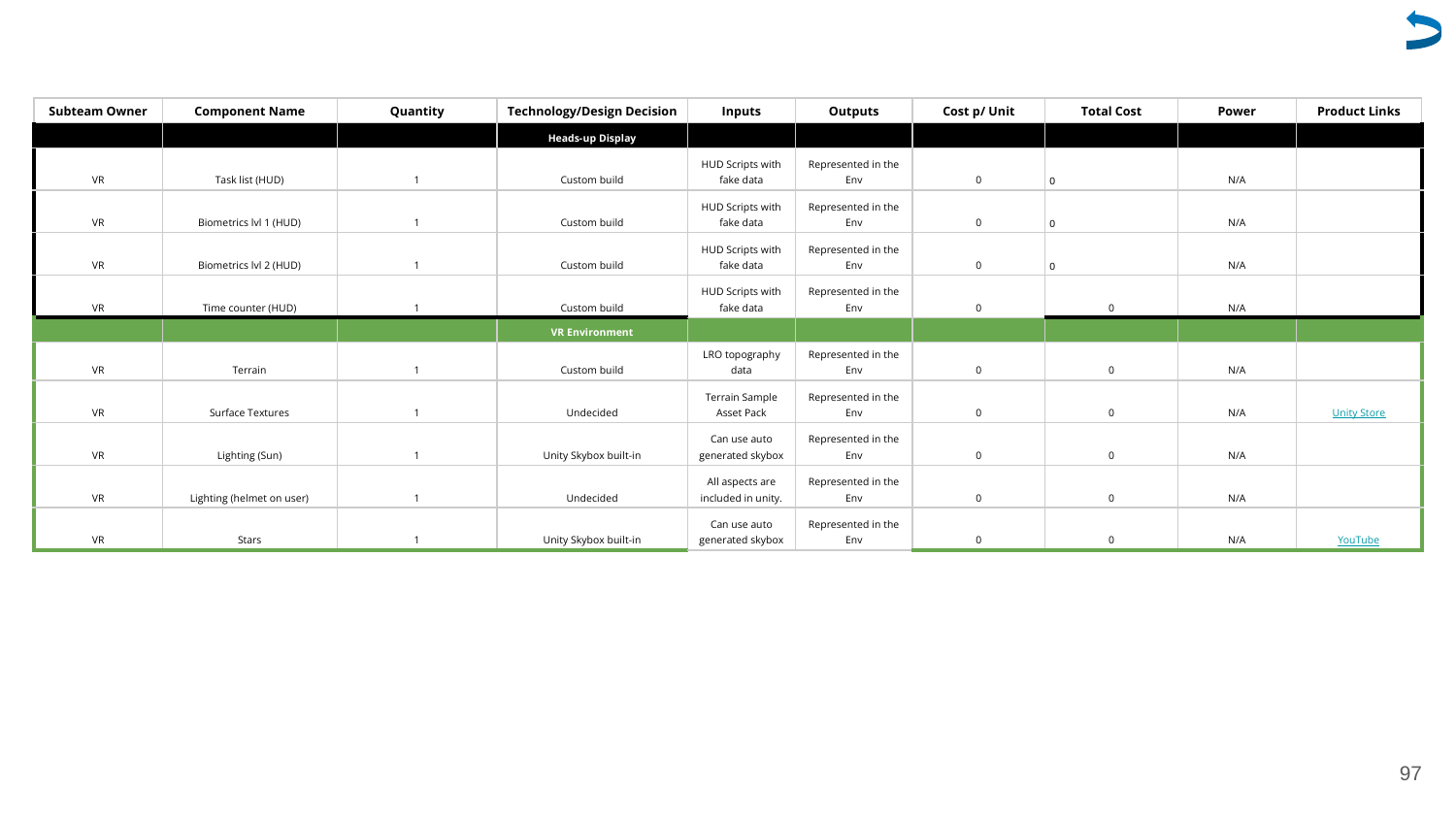

| Subteam Owner | Component Name | Quantity | Technology/Design Decision | Inputs | Outputs | Cost p/ Unit | Total Cost | Power | Product Links |
| --- | --- | --- | --- | --- | --- | --- | --- | --- | --- |
|  |  |  | Heads-up Display |  |  |  |  |  |  |
| VR | Task list (HUD) | 1 | Custom build | HUD Scripts with fake data | Represented in the Env | 0 | 0 | N/A |  |
| VR | Biometrics lvl 1 (HUD) | 1 | Custom build | HUD Scripts with fake data | Represented in the Env | 0 | 0 | N/A |  |
| VR | Biometrics lvl 2 (HUD) | 1 | Custom build | HUD Scripts with fake data | Represented in the Env | 0 | 0 | N/A |  |
| VR | Time counter (HUD) | 1 | Custom build | HUD Scripts with fake data | Represented in the Env | 0 | 0 | N/A |  |
|  |  |  | VR Environment |  |  |  |  |  |  |
| VR | Terrain | 1 | Custom build | LRO topography data | Represented in the Env | 0 | 0 | N/A |  |
| VR | Surface Textures | 1 | Undecided | Terrain Sample Asset Pack | Represented in the Env | 0 | 0 | N/A | Unity Store |
| VR | Lighting (Sun) | 1 | Unity Skybox built-in | Can use auto generated skybox | Represented in the Env | 0 | 0 | N/A |  |
| VR | Lighting (helmet on user) | 1 | Undecided | All aspects are included in unity. | Represented in the Env | 0 | 0 | N/A |  |
| VR | Stars | 1 | Unity Skybox built-in | Can use auto generated skybox | Represented in the Env | 0 | 0 | N/A | YouTube |
97